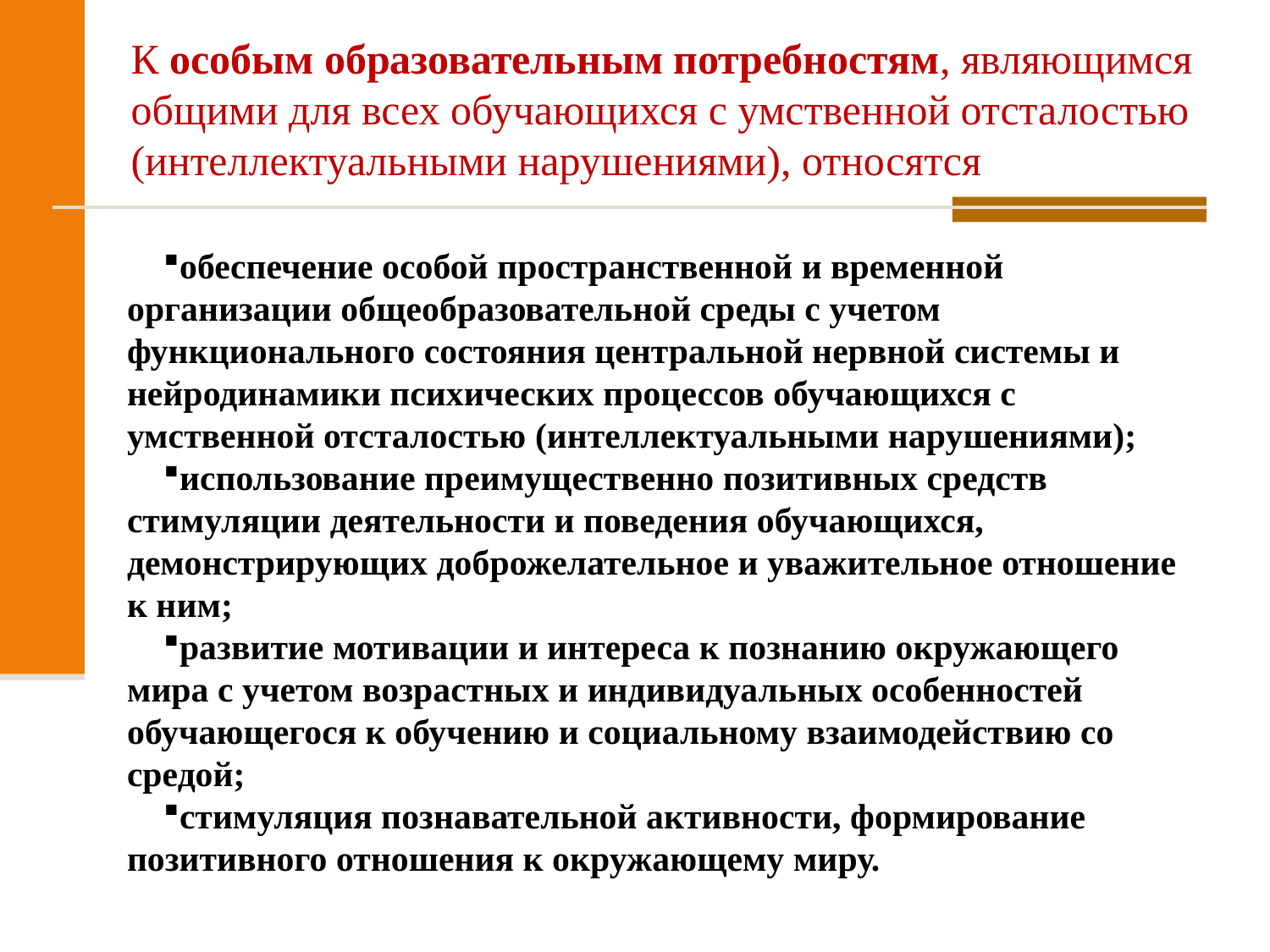

# К особым образовательным потребностям, являющимся общими для всех обучающихся с умственной отсталостью (интеллектуальными нарушениями), относятся
обеспечение особой пространственной и временной организации общеобразовательной среды с учетом функционального состояния центральной нервной системы и нейродинамики психических процессов обучающихся с умственной отсталостью (интеллектуальными нарушениями);
использование преимущественно позитивных средств стимуляции деятельности и поведения обучающихся, демонстрирующих доброжелательное и уважительное отношение к ним;
развитие мотивации и интереса к познанию окружающего мира с учетом возрастных и индивидуальных особенностей обучающегося к обучению и социальному взаимодействию со средой;
стимуляция познавательной активности, формирование позитивного отношения к окружающему миру.